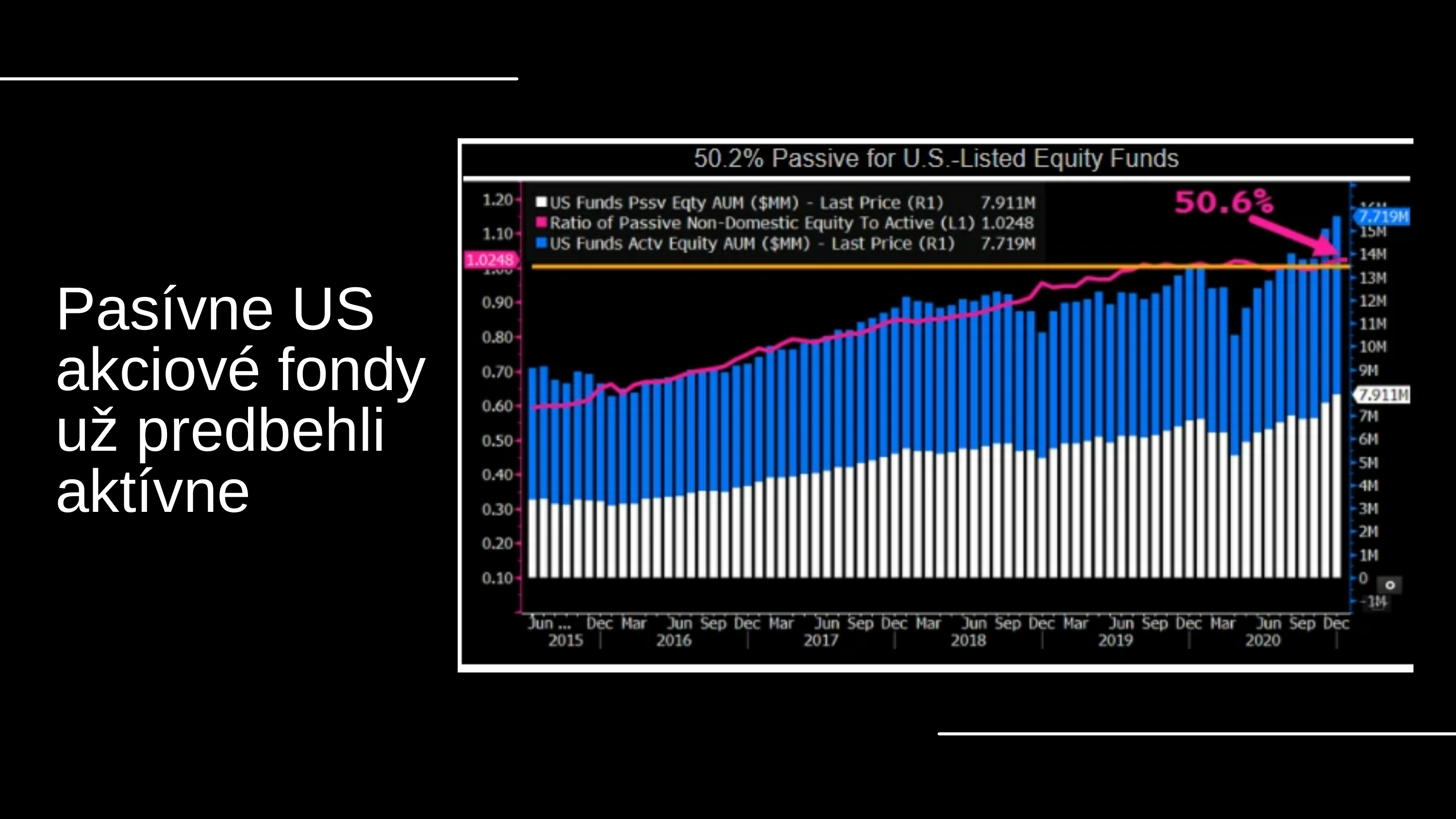

Pasívne US akciové fondy už predbehli aktívne